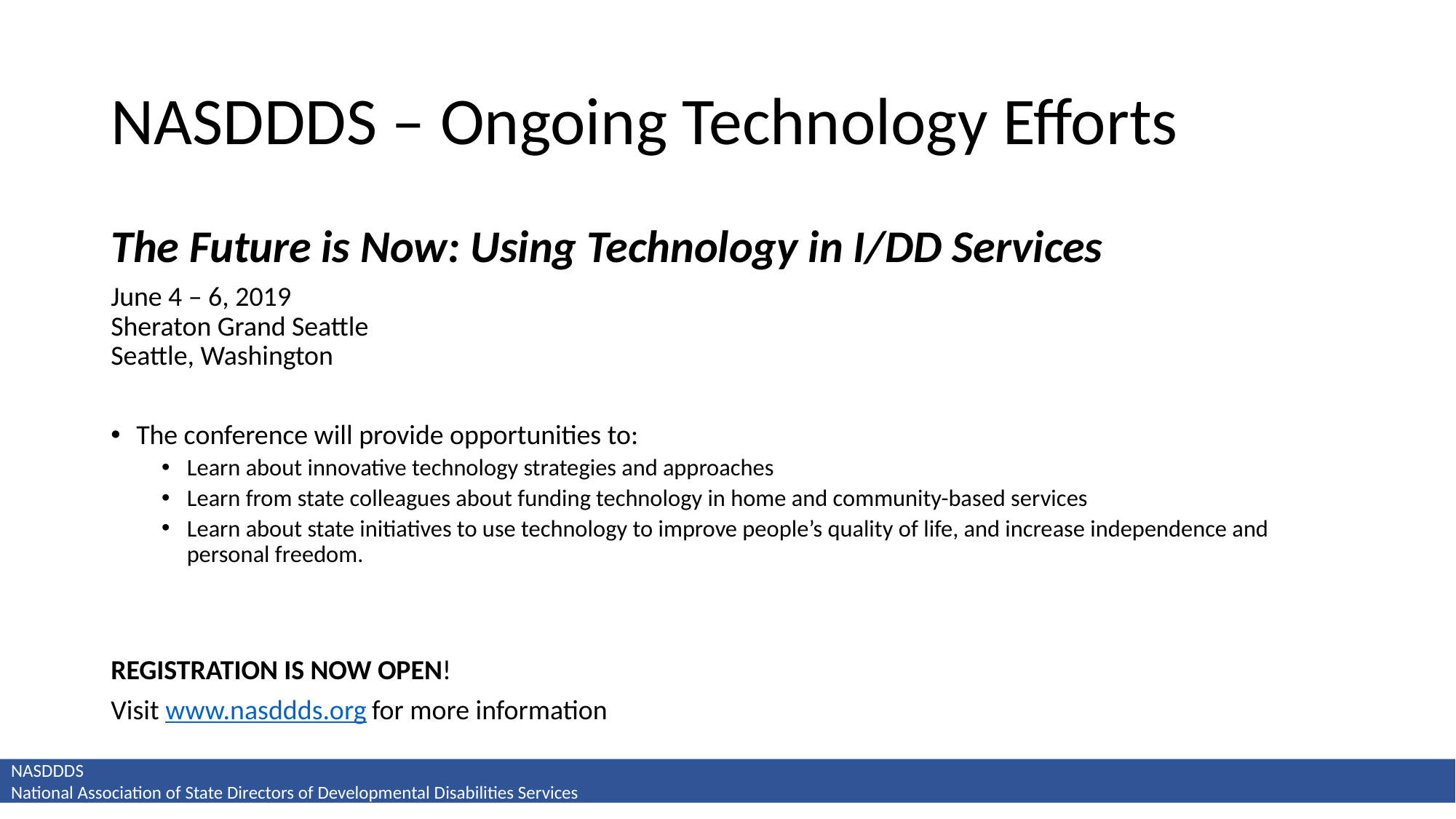

# NASDDDS – Ongoing Technology Efforts
The Future is Now: Using Technology in I/DD Services
June 4 – 6, 2019
Sheraton Grand Seattle
Seattle, Washington

The conference will provide opportunities to:
Learn about innovative technology strategies and approaches
Learn from state colleagues about funding technology in home and community-based services
Learn about state initiatives to use technology to improve people’s quality of life, and increase independence and personal freedom.

REGISTRATION IS NOW OPEN!
Visit www.nasddds.org for more information
NASDDDS
National Association of State Directors of Developmental Disabilities Services